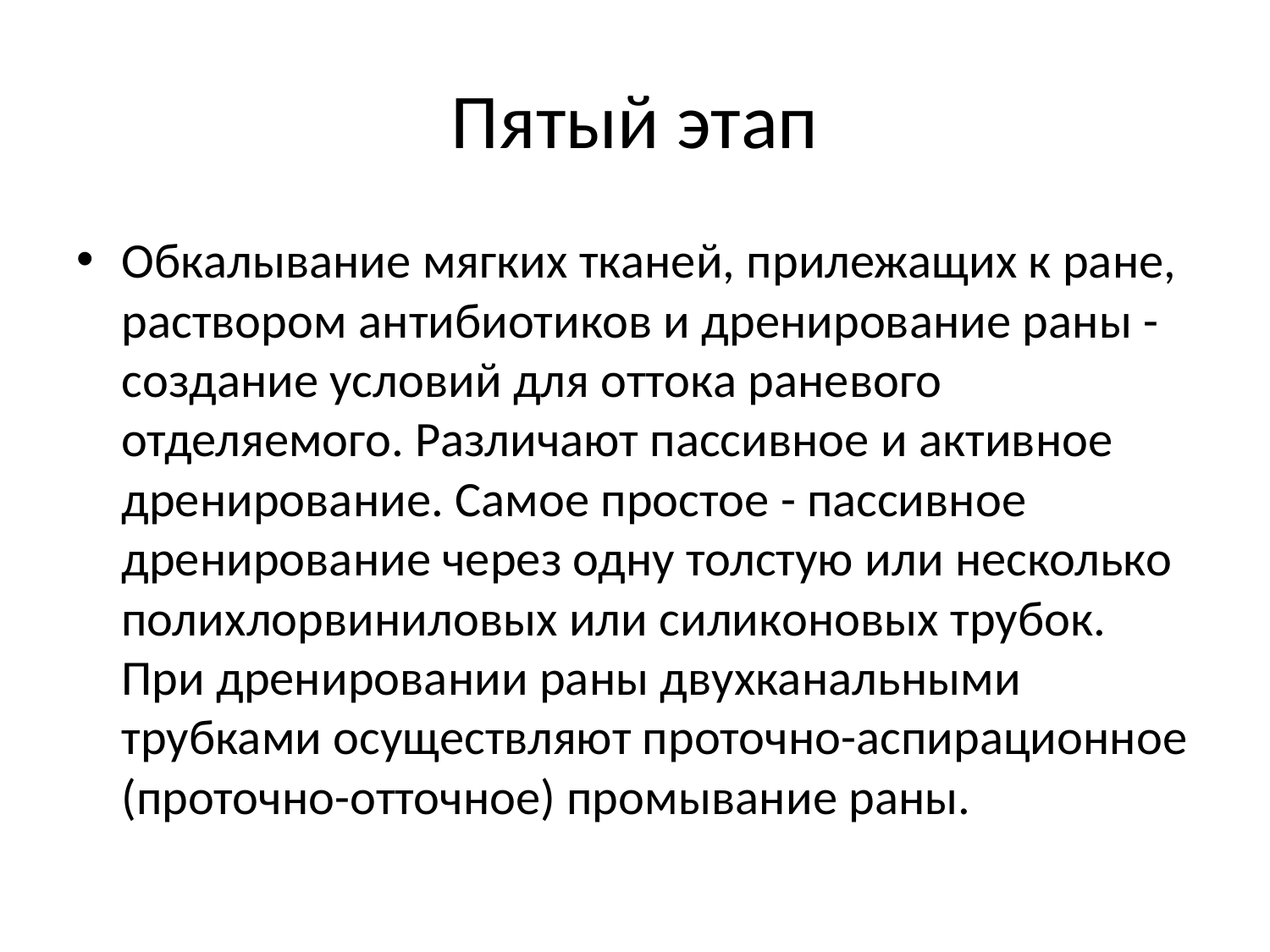

# Пятый этап
Обкалывание мягких тканей, прилежащих к ране, раствором антибиотиков и дренирование раны - создание условий для оттока раневого отделяемого. Различают пассивное и активное дренирование. Самое простое - пассивное дренирование через одну толстую или несколько полихлорвиниловых или силиконовых трубок. При дренировании раны двухканальными трубками осуществляют проточно-аспирационное (проточно-отточное) промывание раны.